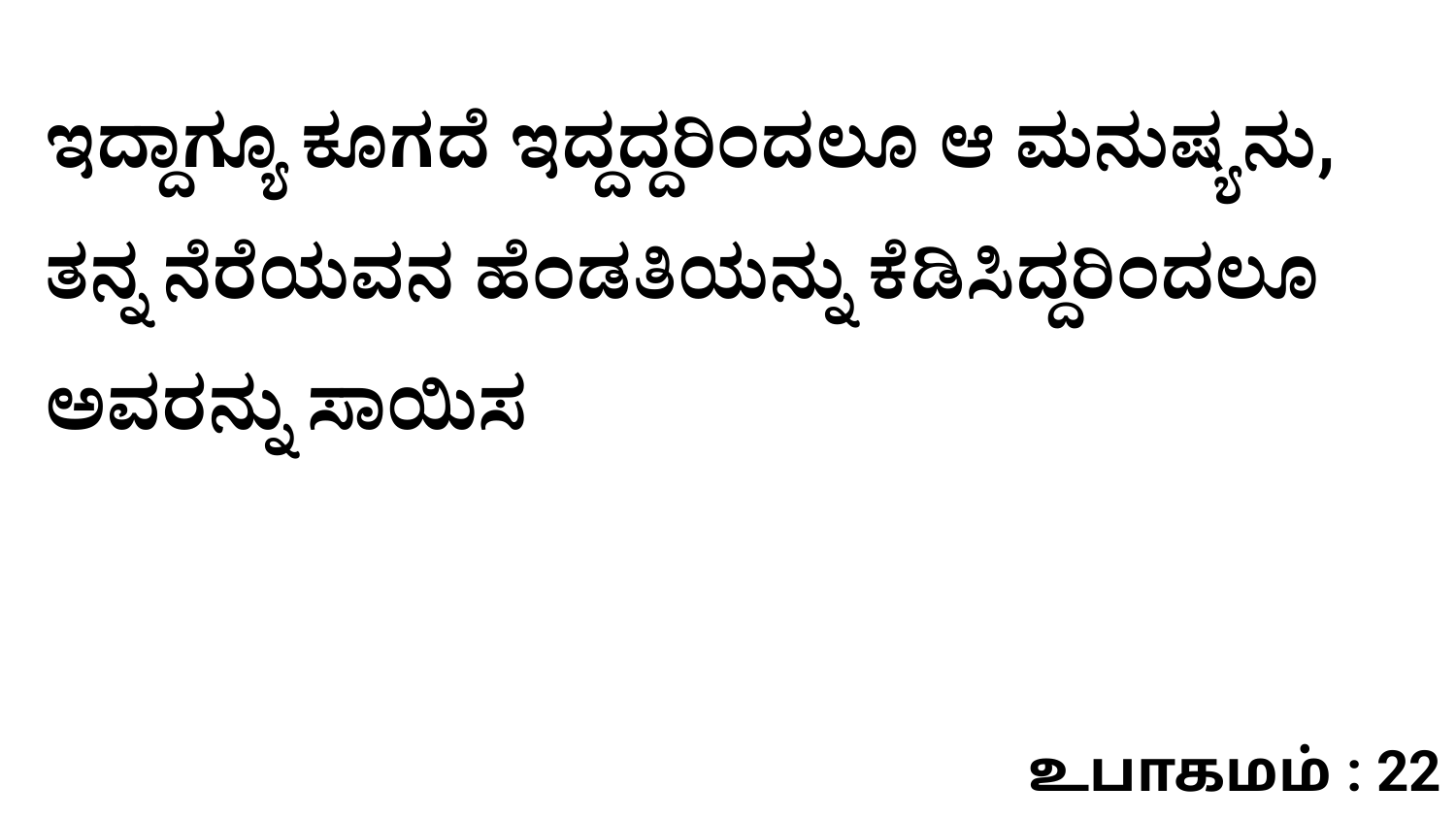

ಇದ್ದಾಗ್ಯೂ ಕೂಗದೆ ಇದ್ದದ್ದರಿಂದಲೂ ಆ ಮನುಷ್ಯನು, ತನ್ನ ನೆರೆಯವನ ಹೆಂಡತಿಯನ್ನು ಕೆಡಿಸಿದ್ದರಿಂದಲೂ ಅವರನ್ನು ಸಾಯಿಸ
உபாகமம் : 22